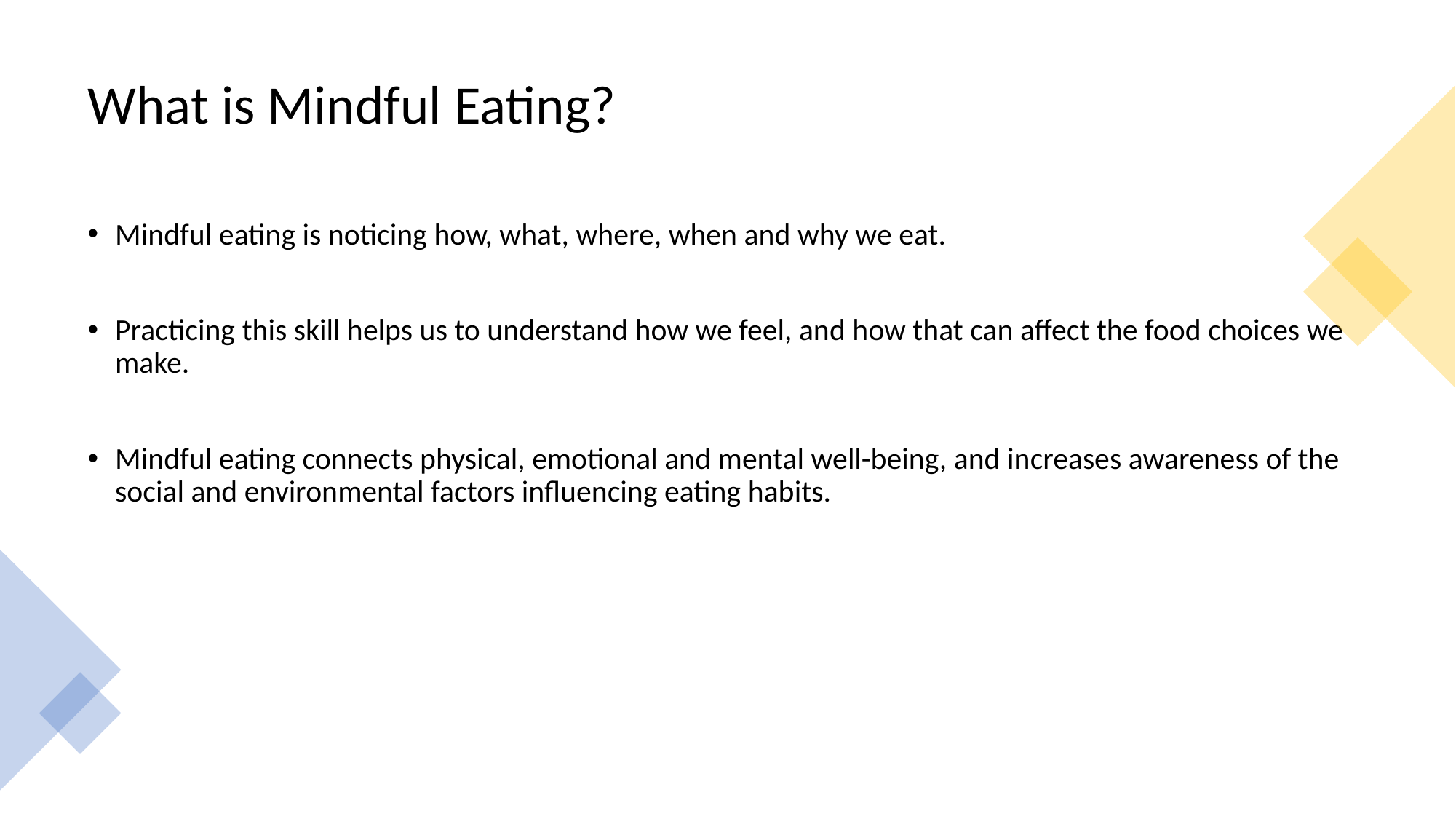

# What is Mindful Eating?

Mindful eating is noticing how, what, where, when and why we eat.

Practicing this skill helps us to understand how we feel, and how that can affect the food choices we make.

Mindful eating connects physical, emotional and mental well-being, and increases awareness of the social and environmental factors influencing eating habits.